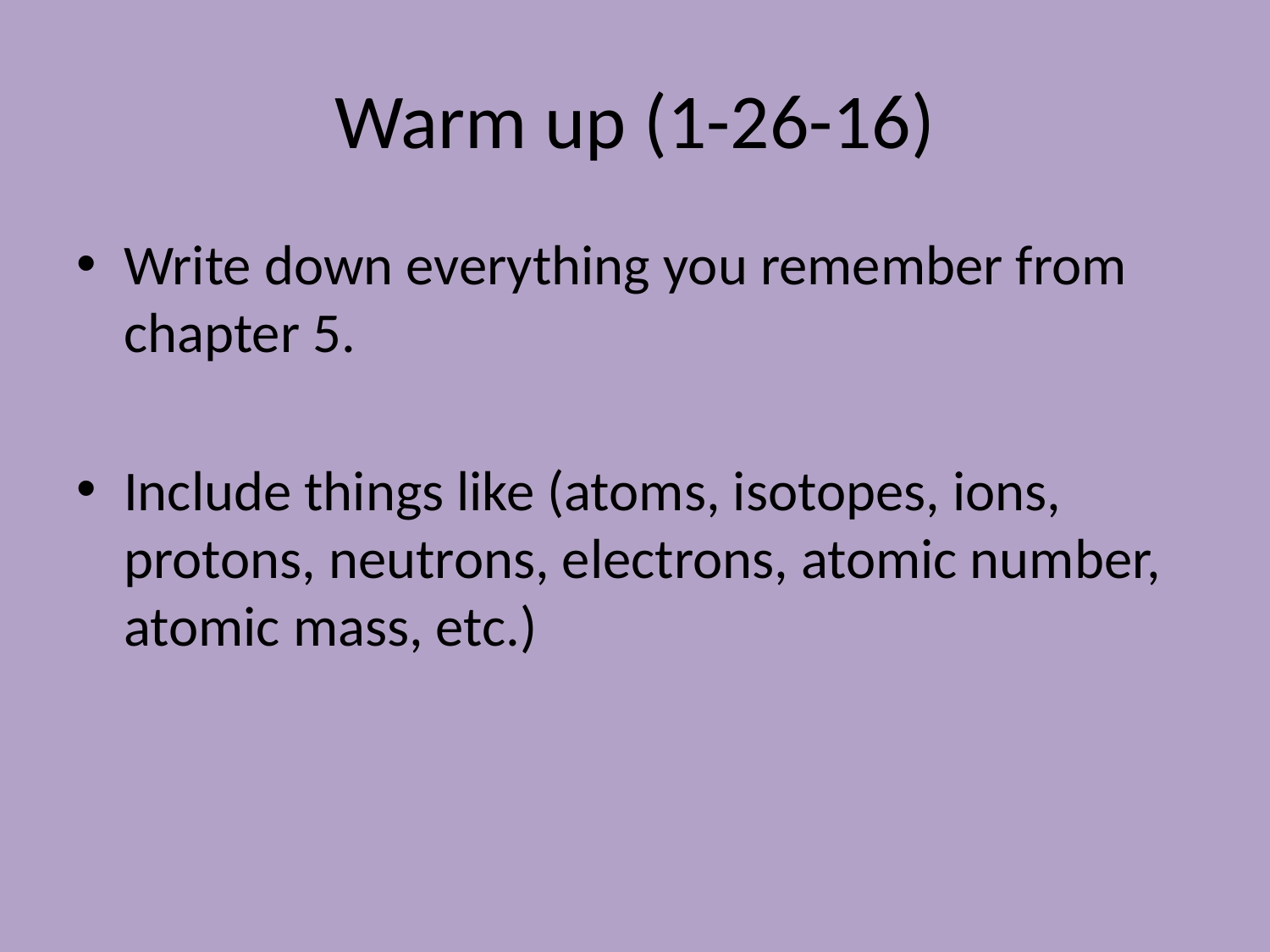

# Warm up (1-26-16)
Write down everything you remember from chapter 5.

Include things like (atoms, isotopes, ions, protons, neutrons, electrons, atomic number, atomic mass, etc.)